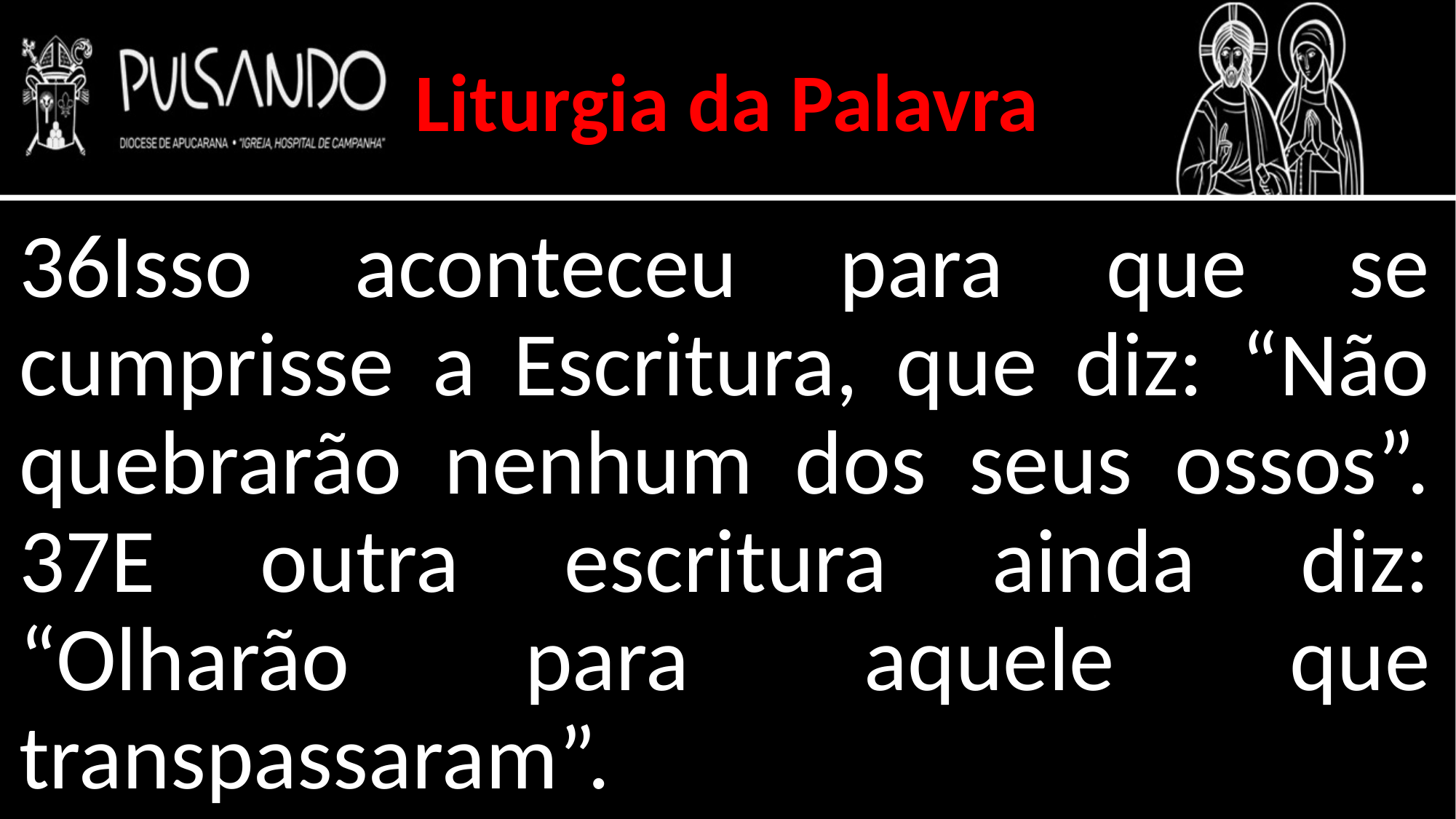

Liturgia da Palavra
36Isso aconteceu para que se cumprisse a Escritura, que diz: “Não quebrarão nenhum dos seus ossos”. 37E outra escritura ainda diz: “Olharão para aquele que transpassaram”.